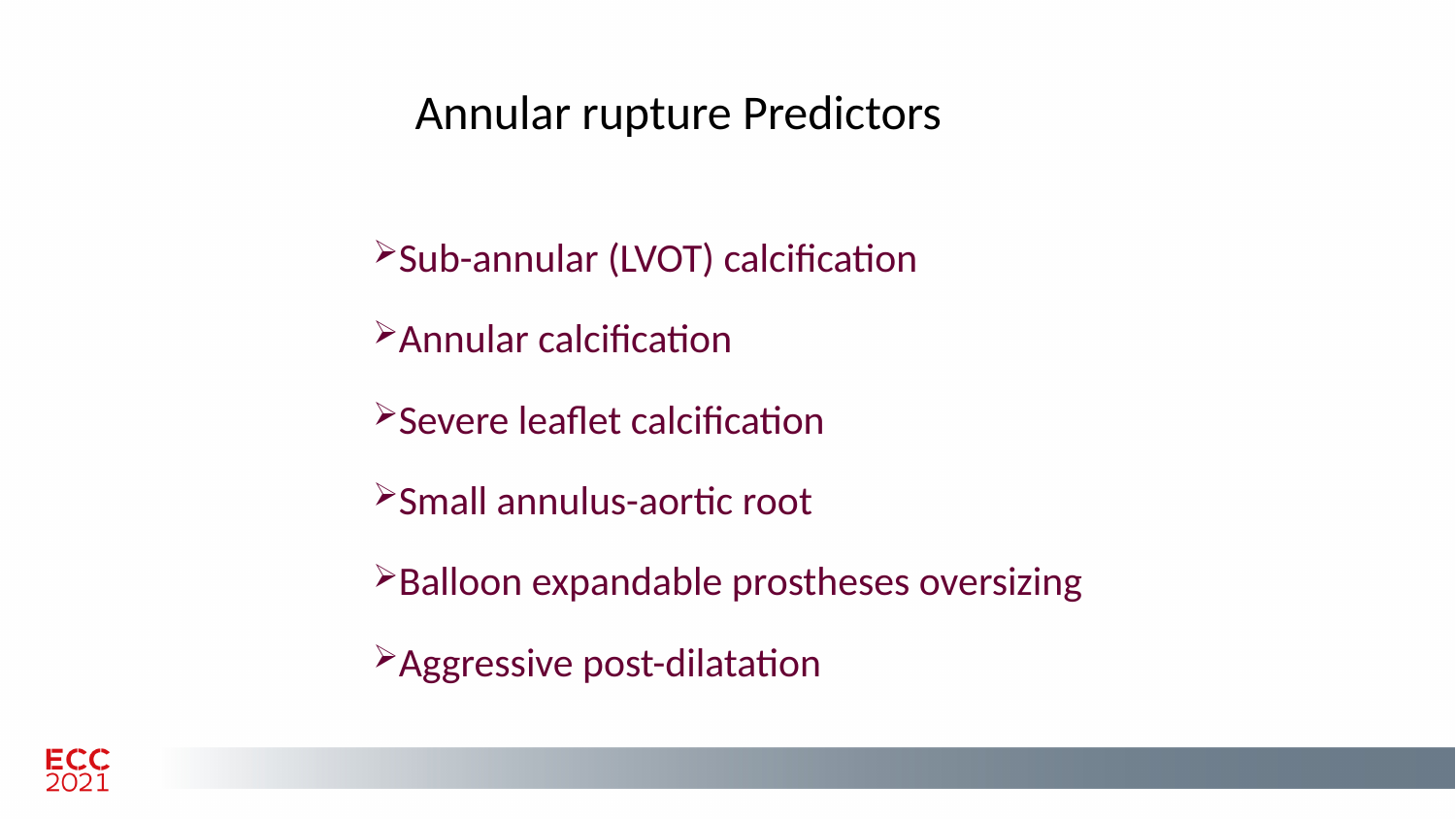

Annular rupture Predictors
Sub-annular (LVOT) calcification
Annular calcification
Severe leaflet calcification
Small annulus-aortic root
Balloon expandable prostheses oversizing
Aggressive post-dilatation